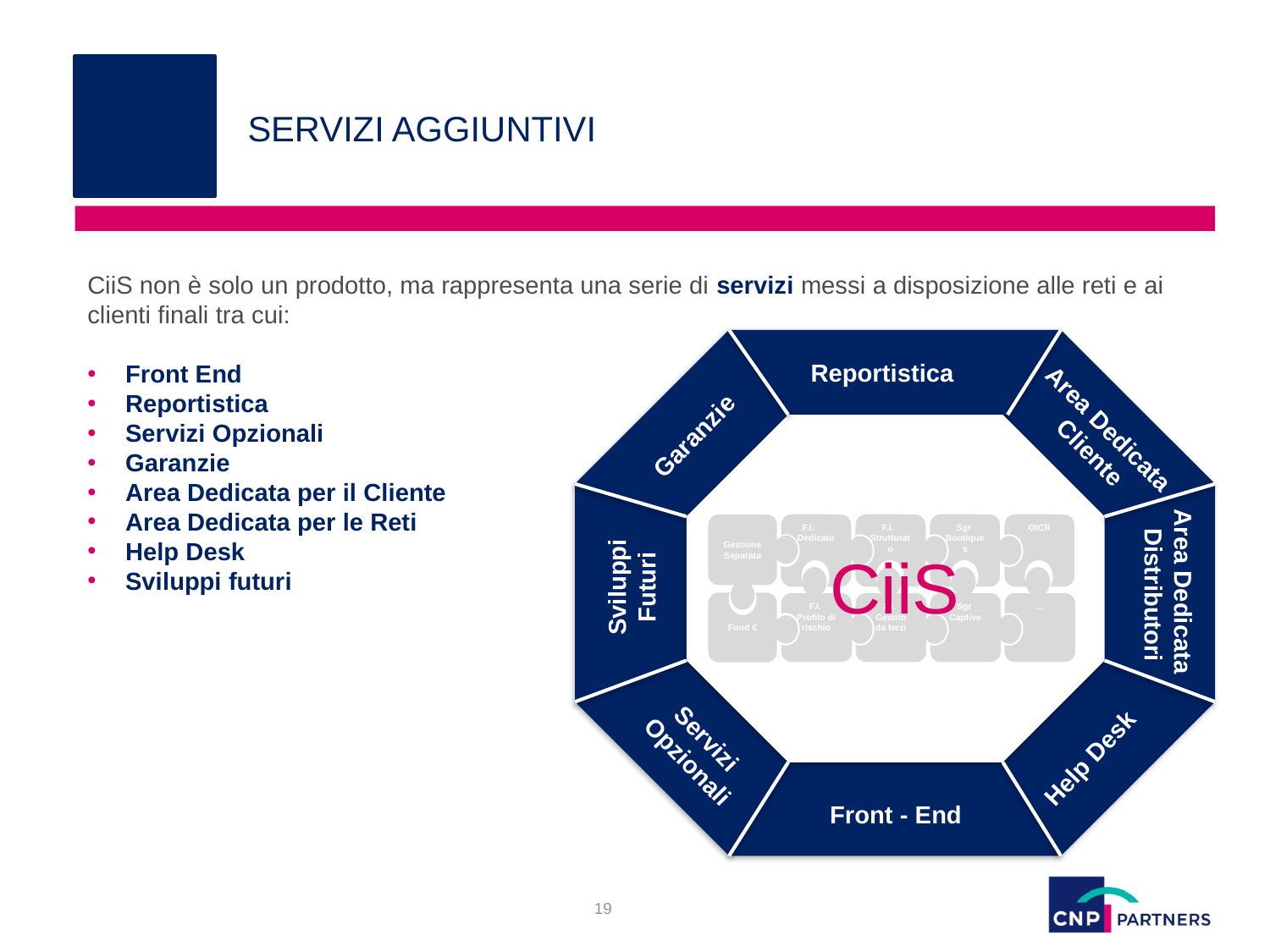

# SERVIZI AGGIUNTIVI
CiiS non è solo un prodotto, ma rappresenta una serie di servizi messi a disposizione alle reti e ai clienti finali tra cui:

Front End
Reportistica
Servizi Opzionali
Garanzie
Area Dedicata per il Cliente
Area Dedicata per le Reti
Help Desk
Sviluppi futuri
Reportistica

Reportistica
Area Dedicata
Cliente
Garanzie
CiiS
F.I.       Dedicato

F.I.   Strutturato

Sgr
Boutiques

OICR

Gestione Separata

F.I.
Profilo di rischio

…

F.I.
Gestito da terzi

Sgr
Captive

Fond €

Sviluppi
Futuri
Area Dedicata
Distributori
Servizi
Opzionali
Help Desk
Front - End
19